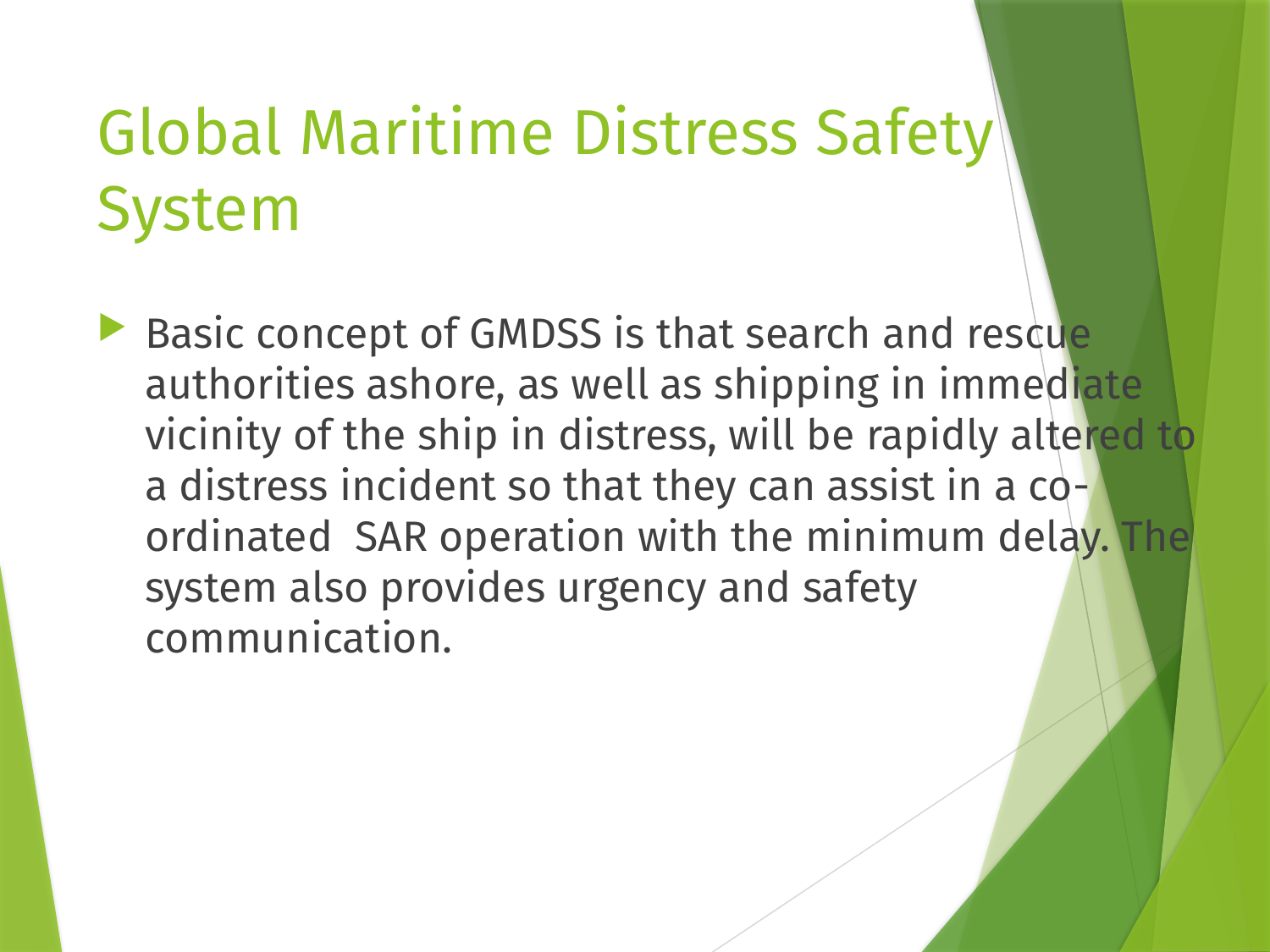

# Global Maritime Distress Safety System
Basic concept of GMDSS is that search and rescue authorities ashore, as well as shipping in immediate vicinity of the ship in distress, will be rapidly altered to a distress incident so that they can assist in a co-ordinated  SAR operation with the minimum delay. The system also provides urgency and safety communication.